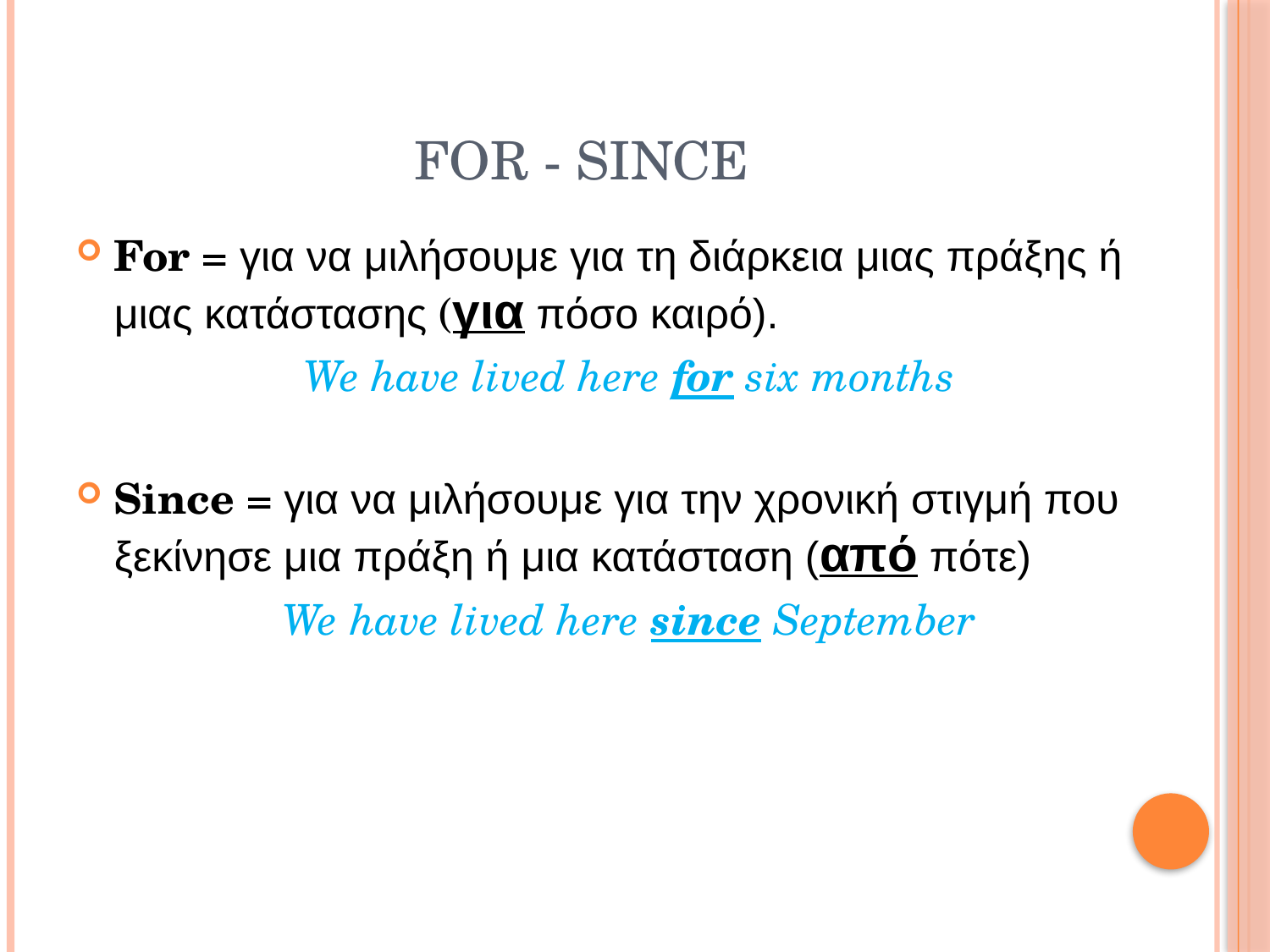

# For - since
For = για να μιλήσουμε για τη διάρκεια μιας πράξης ή μιας κατάστασης (για πόσο καιρό).
We have lived here for six months

Since = για να μιλήσουμε για την χρονική στιγμή που ξεκίνησε μια πράξη ή μια κατάσταση (από πότε)
We have lived here since September